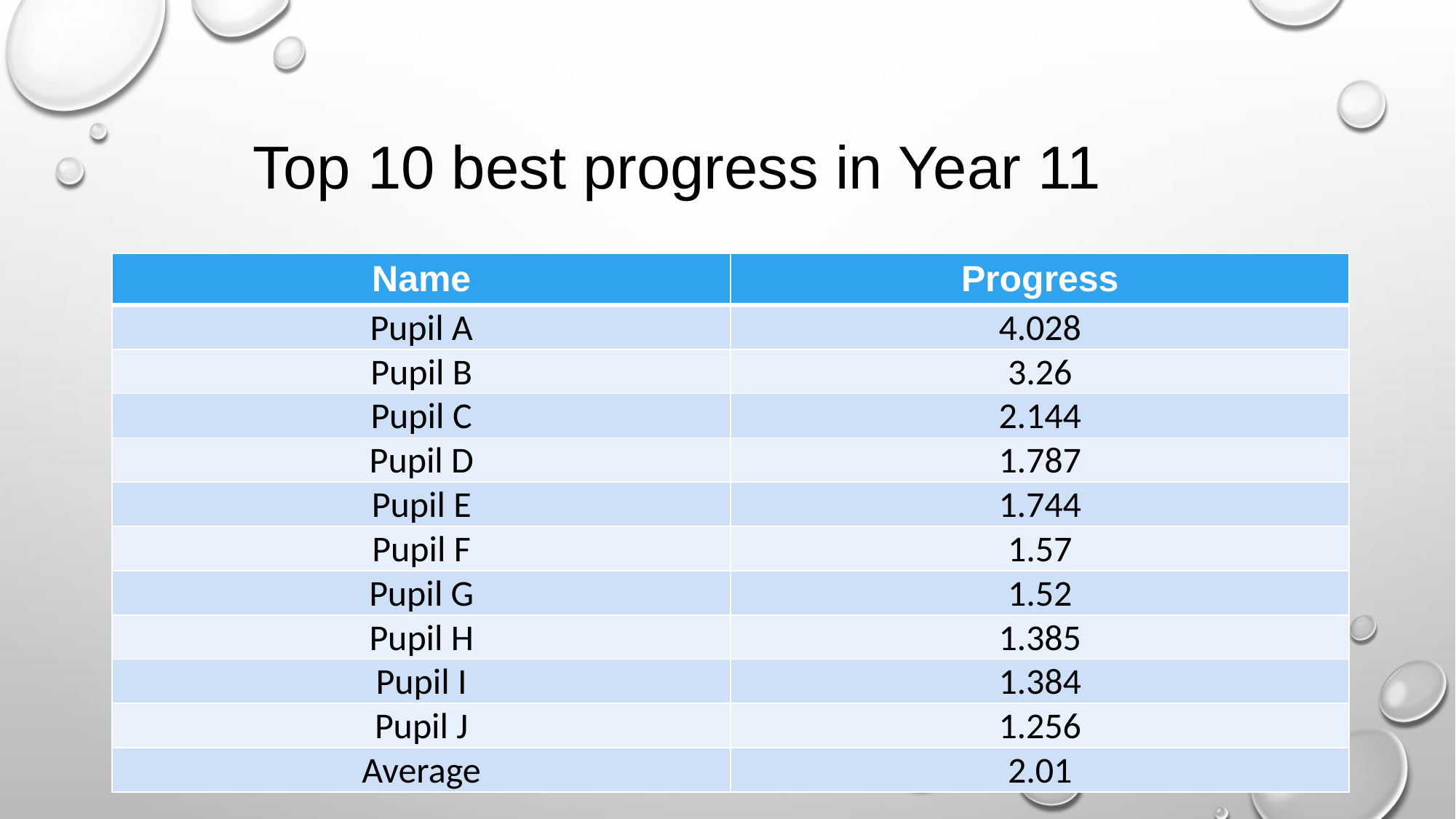

Top 10 best progress in Year 11
| Name | Progress |
| --- | --- |
| Pupil A | 4.028 |
| Pupil B | 3.26 |
| Pupil C | 2.144 |
| Pupil D | 1.787 |
| Pupil E | 1.744 |
| Pupil F | 1.57 |
| Pupil G | 1.52 |
| Pupil H | 1.385 |
| Pupil I | 1.384 |
| Pupil J | 1.256 |
| Average | 2.01 |